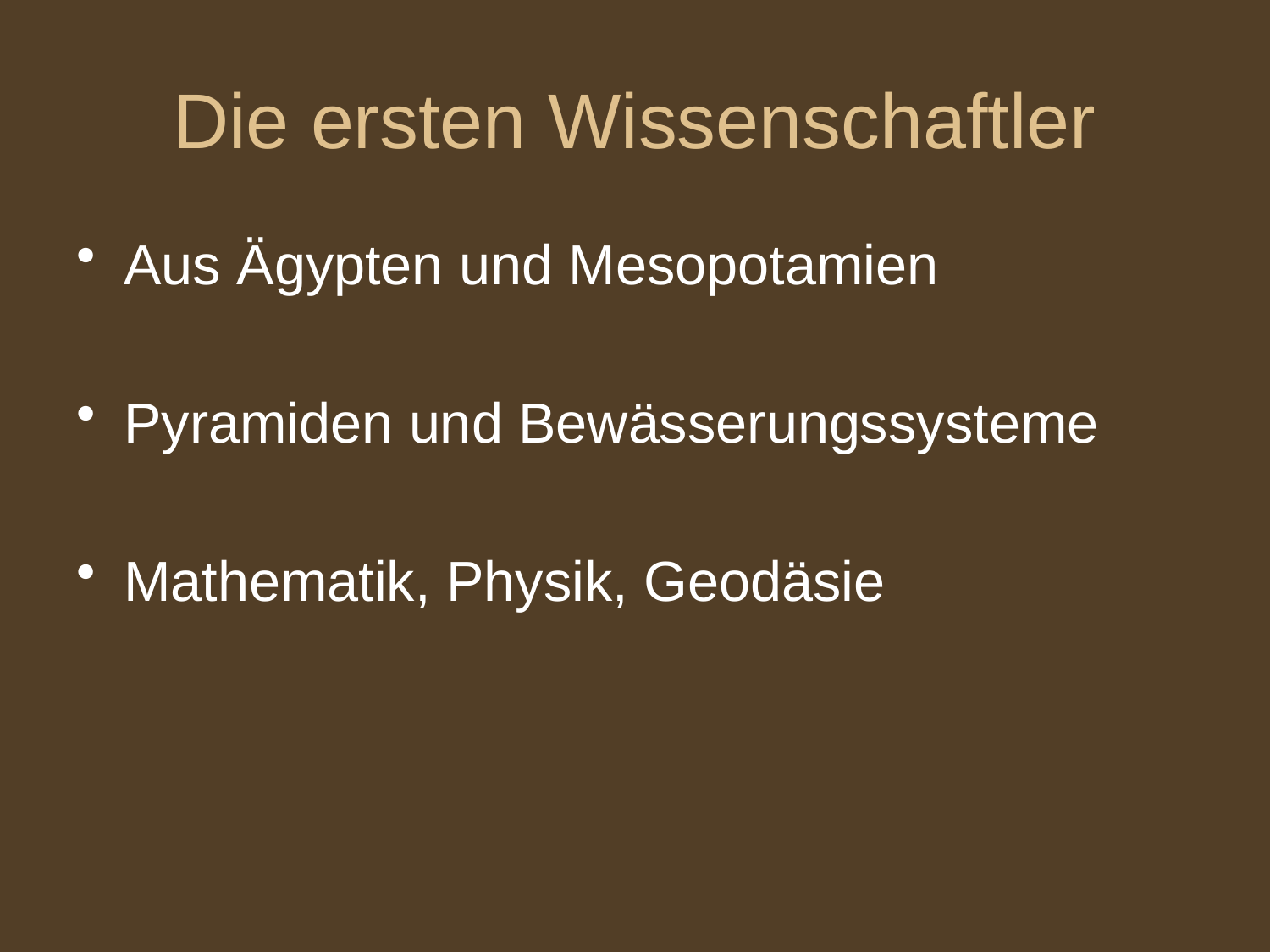

# Die ersten Wissenschaftler
Aus Ägypten und Mesopotamien

Pyramiden und Bewässerungssysteme

Mathematik, Physik, Geodäsie